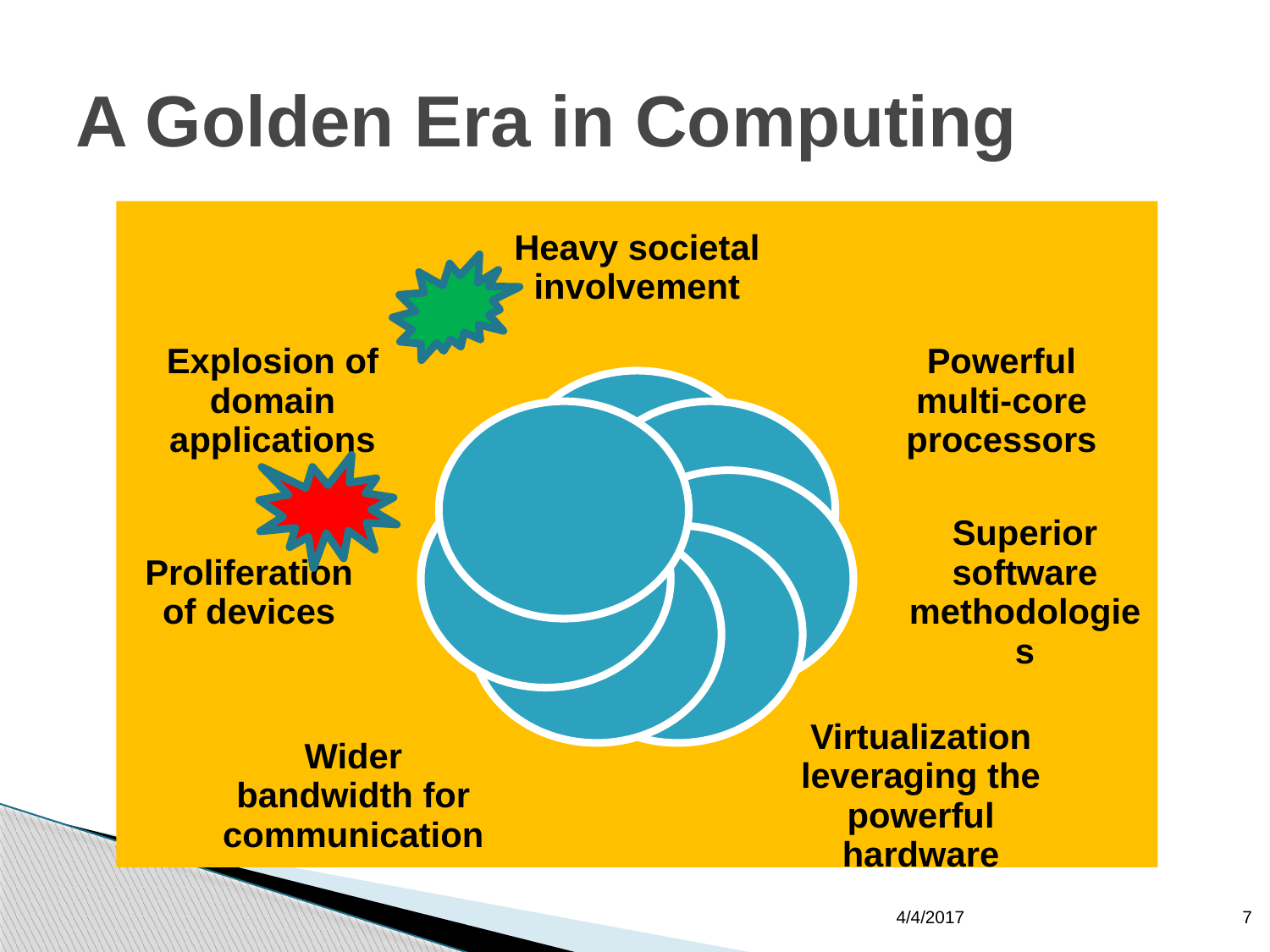

# A Golden Era in Computing
Heavy societal involvement
Superior software methodologies
Virtualization leveraging the powerful hardware
Wider bandwidth for communication
Proliferation of devices
Explosion of domain applications
Powerful multi-core processors

4/4/2017
7